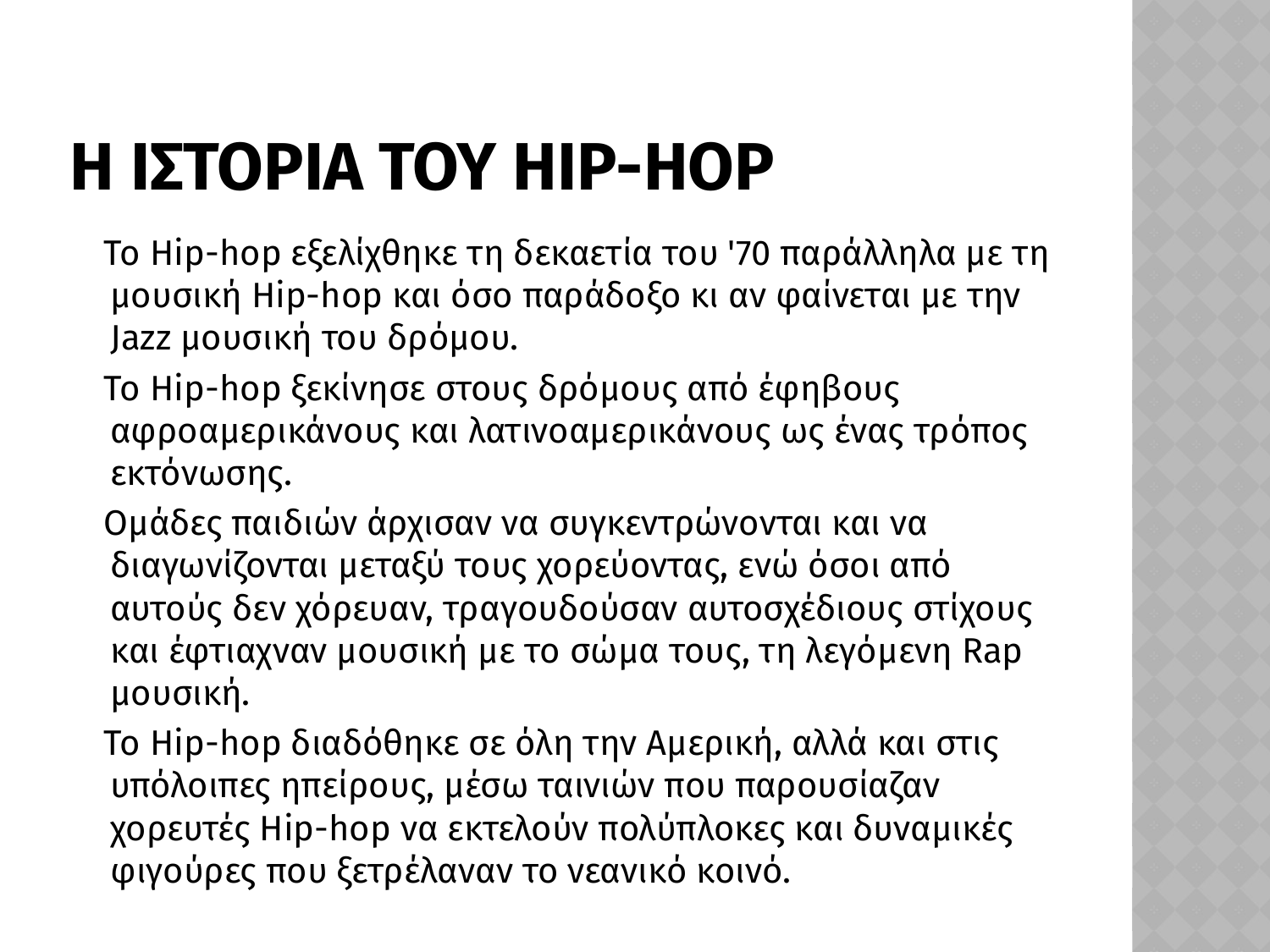

# Η ιστορια του HIP-HOP
   Το Hip-hop εξελίχθηκε τη δεκαετία του '70 παράλληλα με τη μουσική Hip-hop και όσο παράδοξο κι αν φαίνεται με την Jazz μουσική του δρόμου.
   Το Hip-hop ξεκίνησε στους δρόμους από έφηβους αφροαμερικάνους και λατινοαμερικάνους ως ένας τρόπος εκτόνωσης.
   Ομάδες παιδιών άρχισαν να συγκεντρώνονται και να διαγωνίζονται μεταξύ τους χορεύοντας, ενώ όσοι από αυτούς δεν χόρευαν, τραγουδούσαν αυτοσχέδιους στίχους και έφτιαχναν μουσική με το σώμα τους, τη λεγόμενη Rap μουσική.
   Το Hip-hop διαδόθηκε σε όλη την Αμερική, αλλά και στις υπόλοιπες ηπείρους, μέσω ταινιών που παρουσίαζαν χορευτές Hip-hop να εκτελούν πολύπλοκες και δυναμικές φιγούρες που ξετρέλαναν το νεανικό κοινό.